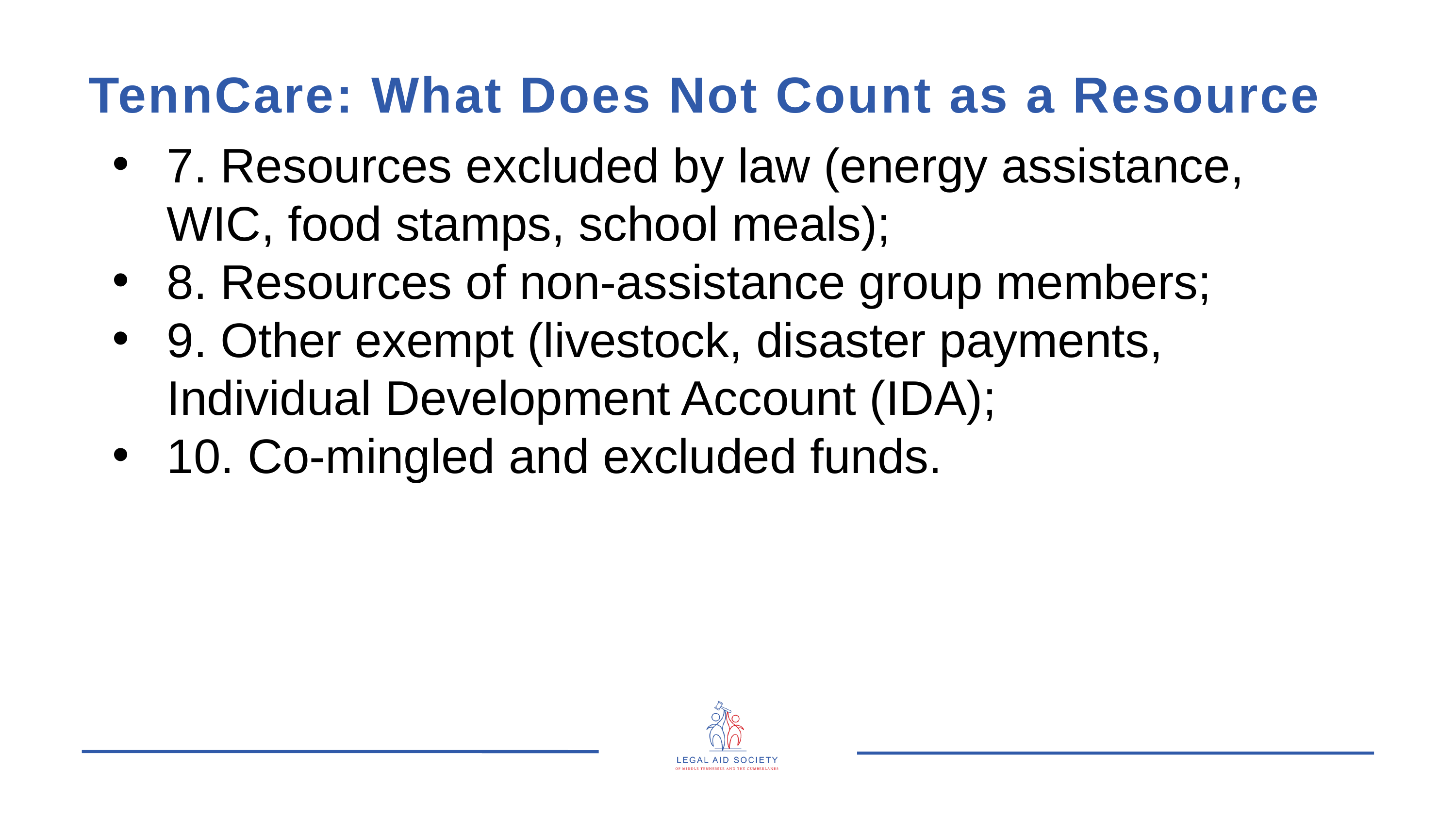

TennCare: What Does Not Count as a Resource
7. Resources excluded by law (energy assistance, WIC, food stamps, school meals);
8. Resources of non-assistance group members;
9. Other exempt (livestock, disaster payments, Individual Development Account (IDA);
10. Co-mingled and excluded funds.